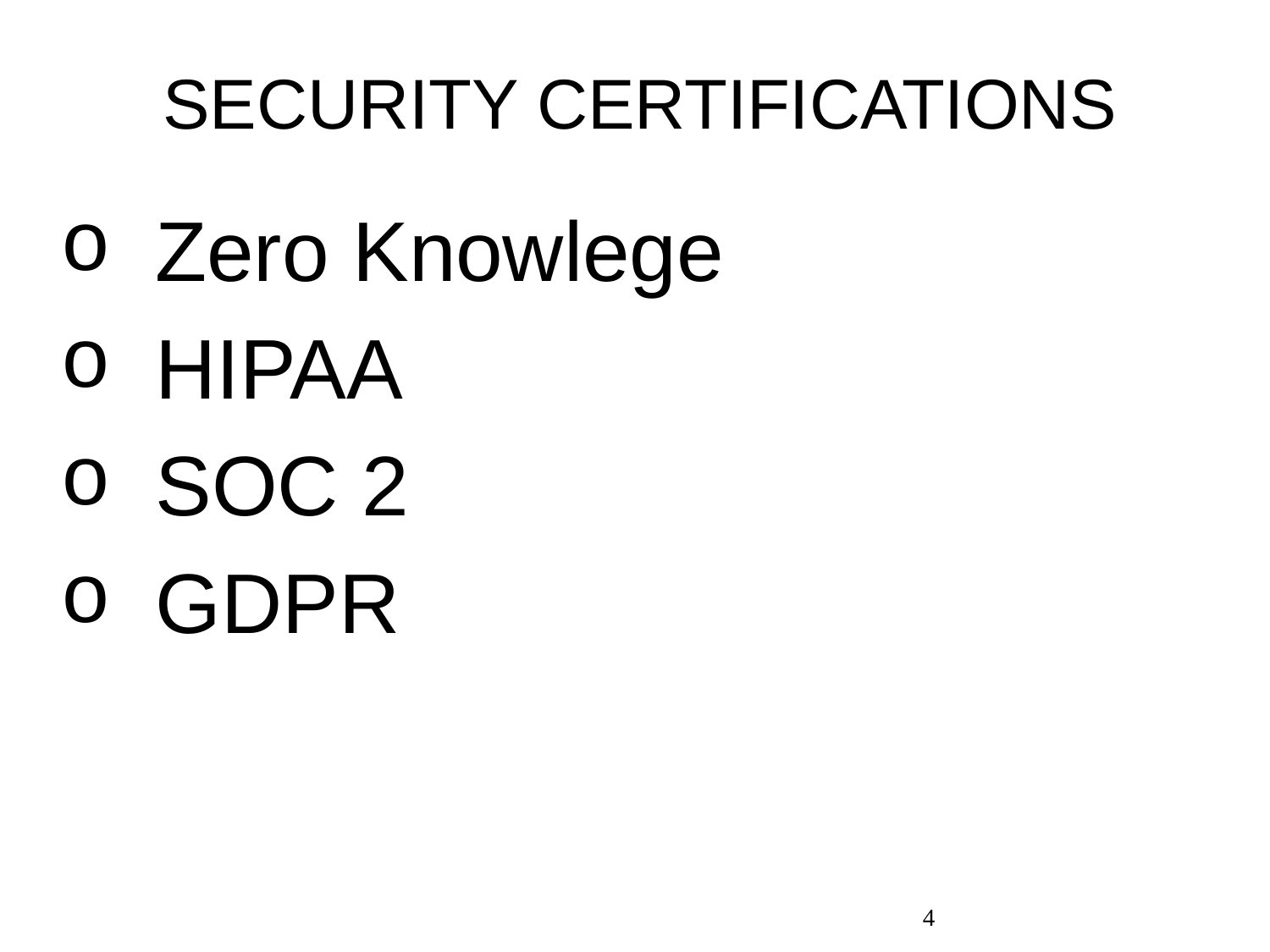

# SECURITY CERTIFICATIONS
Zero Knowlege
HIPAA
SOC 2
GDPR

4